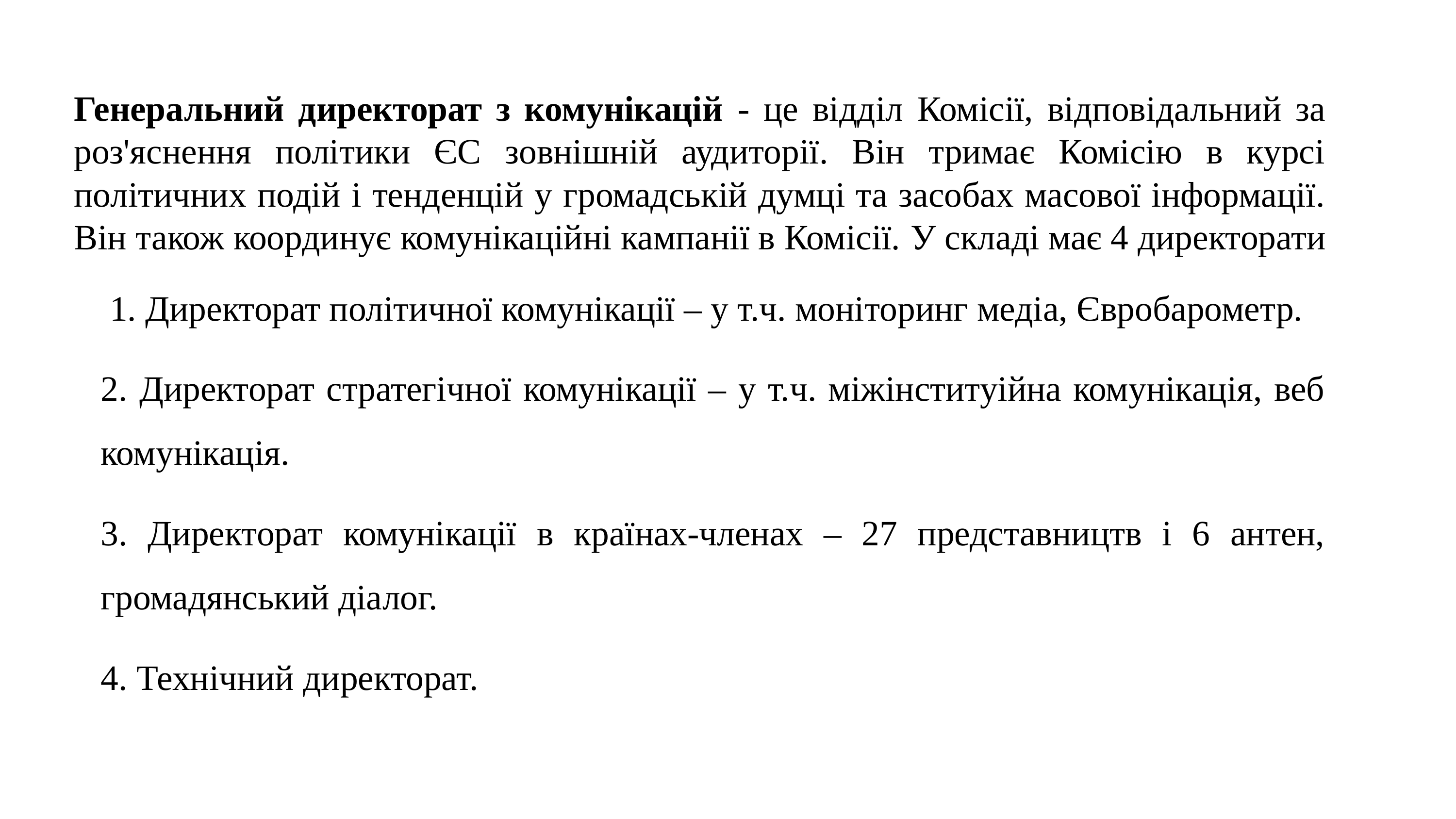

Генеральний директорат з комунікацій - це відділ Комісії, відповідальний за роз'яснення політики ЄС зовнішній аудиторії. Він тримає Комісію в курсі політичних подій і тенденцій у громадській думці та засобах масової інформації. Він також координує комунікаційні кампанії в Комісії. У складі має 4 директорати
 1. Директорат політичної комунікації – у т.ч. моніторинг медіа, Євробарометр.
2. Директорат стратегічної комунікації – у т.ч. міжінституійна комунікація, веб комунікація.
3. Директорат комунікації в країнах-членах – 27 представництв і 6 антен, громадянський діалог.
4. Технічний директорат.